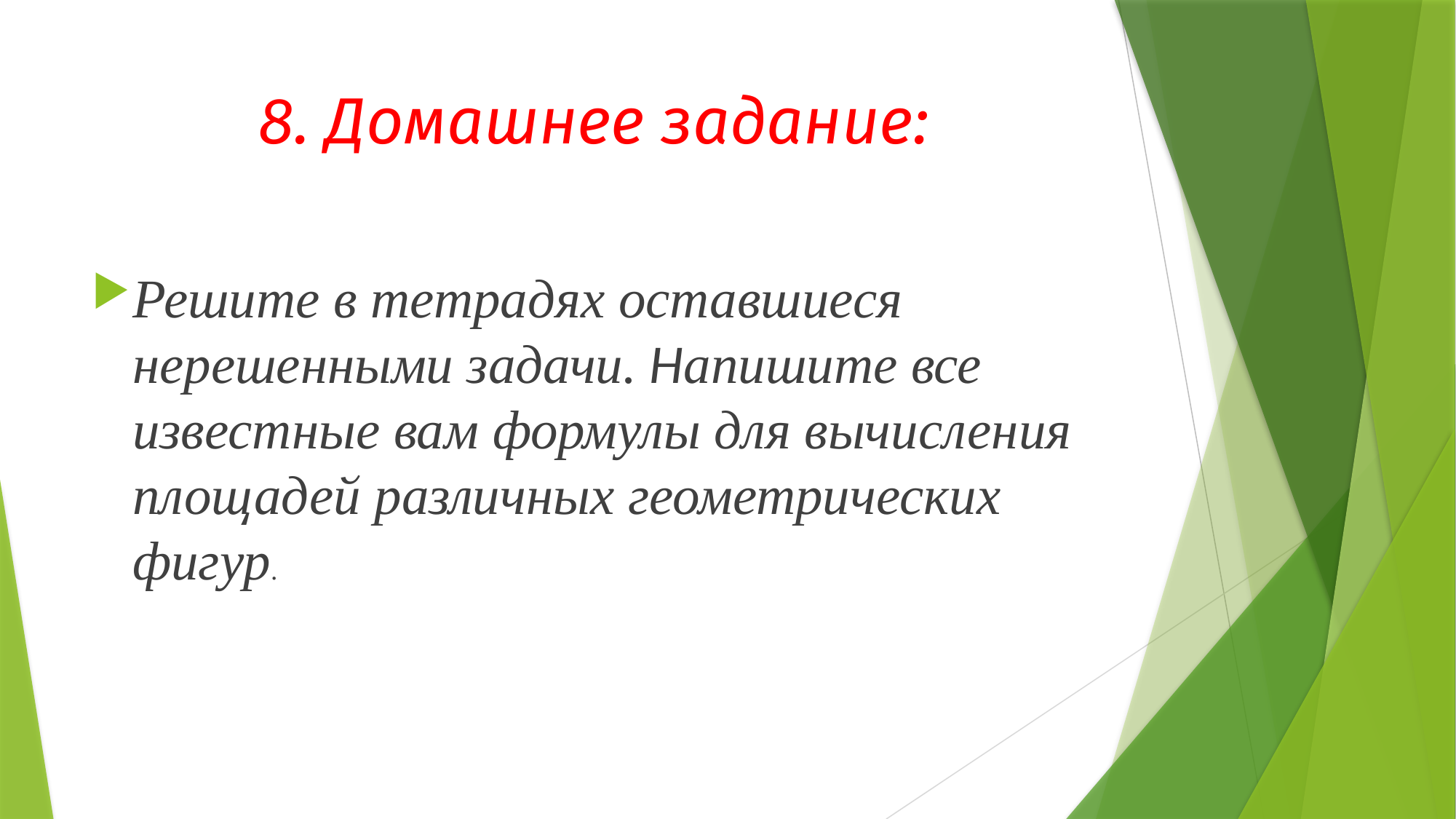

# 8. Домашнее задание:
Решите в тетрадях оставшиеся нерешенными задачи. Напишите все известные вам формулы для вычисления площадей различных геометрических фигур.